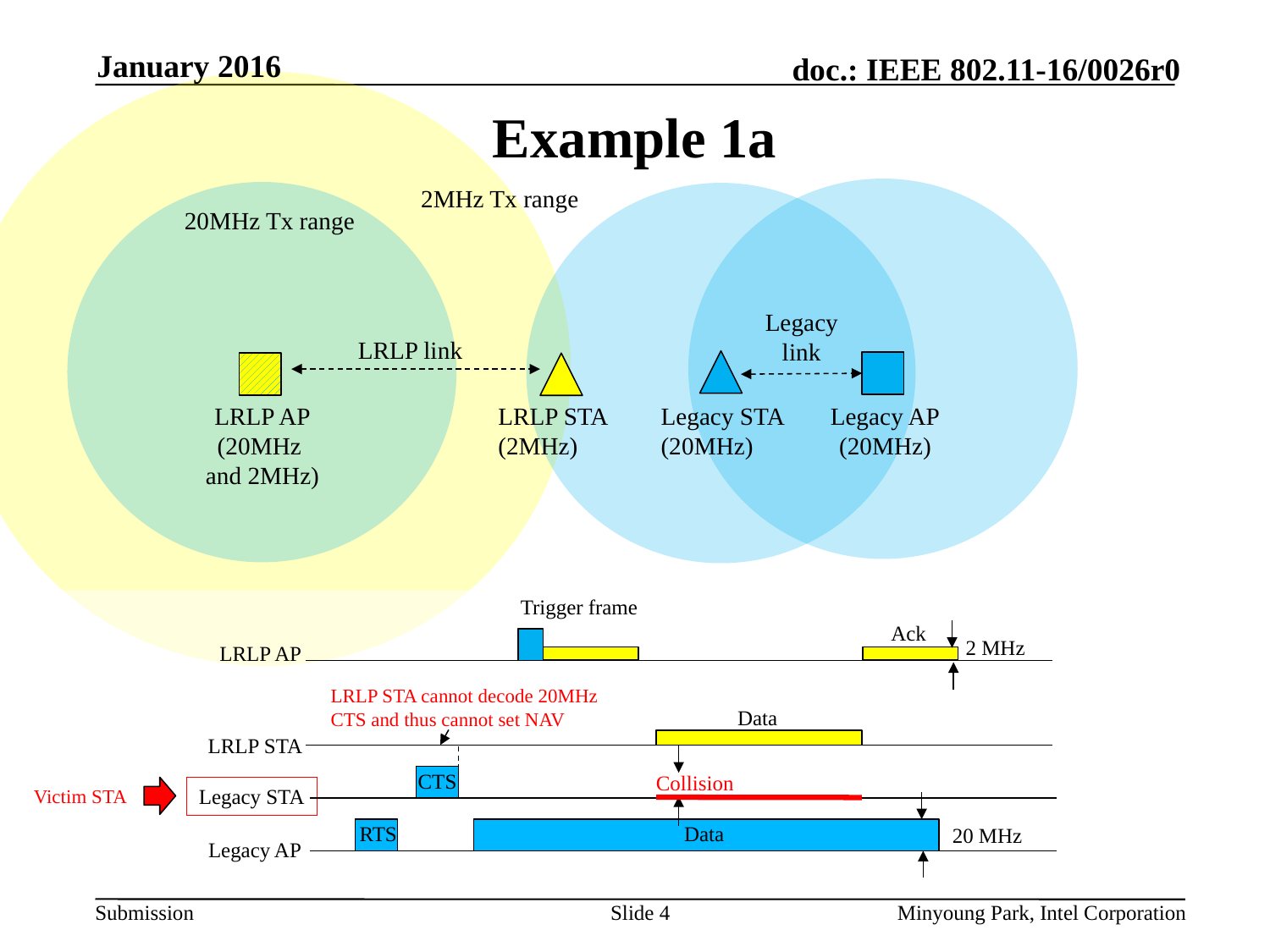

January 2016

# Example 1a
2MHz Tx range

20MHz Tx range
Legacy
link
LRLP link

LRLP AP
(20MHz
and 2MHz)
LRLP STA
(2MHz)
Legacy STA
(20MHz)
Legacy AP
(20MHz)
Trigger frame

Ack
2 MHz

LRLP AP

LRLP STA cannot decode 20MHz CTS and thus cannot set NAV
Data
LRLP STA

CTS
Collision

Legacy STA
Victim STA
Data
RTS
20 MHz

Legacy AP
Slide 4
Minyoung Park, Intel Corporation